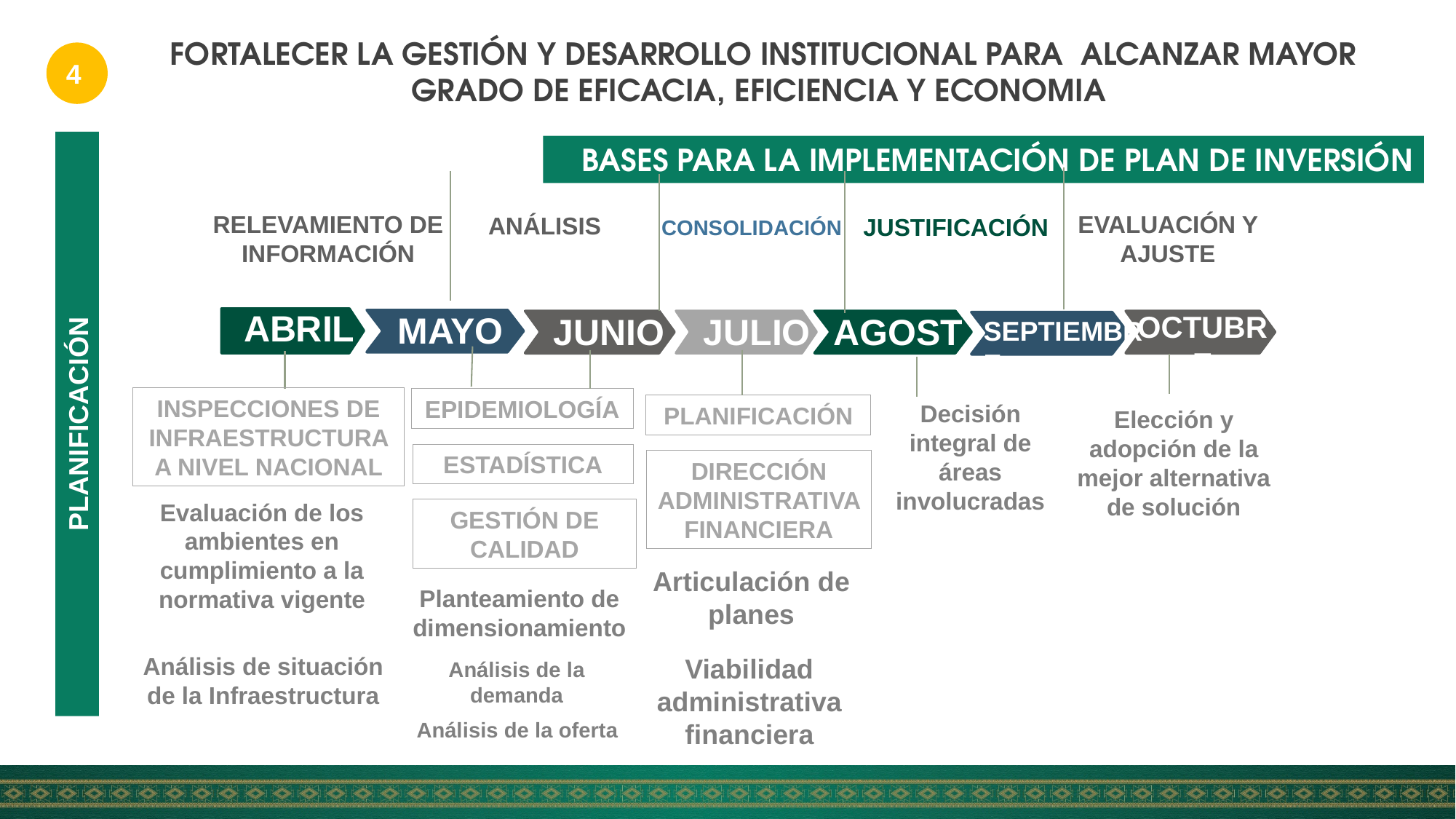

FORTALECER LA GESTIÓN Y DESARROLLO INSTITUCIONAL PARA  ALCANZAR MAYOR GRADO DE EFICACIA, EFICIENCIA Y ECONOMIA

4
BASES PARA LA IMPLEMENTACIÓN DE PLAN DE INVERSIÓN
EVALUACIÓN Y AJUSTE
RELEVAMIENTO DE INFORMACIÓN
ANÁLISIS
JUSTIFICACIÓN
CONSOLIDACIÓN
ABRIL

MAYO
OCTUBRE

JULIO
JUNIO
AGOSTO

SEPTIEMBRE
INSPECCIONES DE INFRAESTRUCTURA A NIVEL NACIONAL
EPIDEMIOLOGÍA
PLANIFICACIÓN
Decisión integral de áreas involucradas
PLANIFICACIÓN
Elección y adopción de la mejor alternativa de solución
ESTADÍSTICA
DIRECCIÓN ADMINISTRATIVA FINANCIERA
Evaluación de los ambientes en cumplimiento a la normativa vigente
GESTIÓN DE CALIDAD
Articulación de planes
Planteamiento de dimensionamiento
Análisis de situación de la Infraestructura
Viabilidad administrativa financiera
Análisis de la demanda
Análisis de la oferta